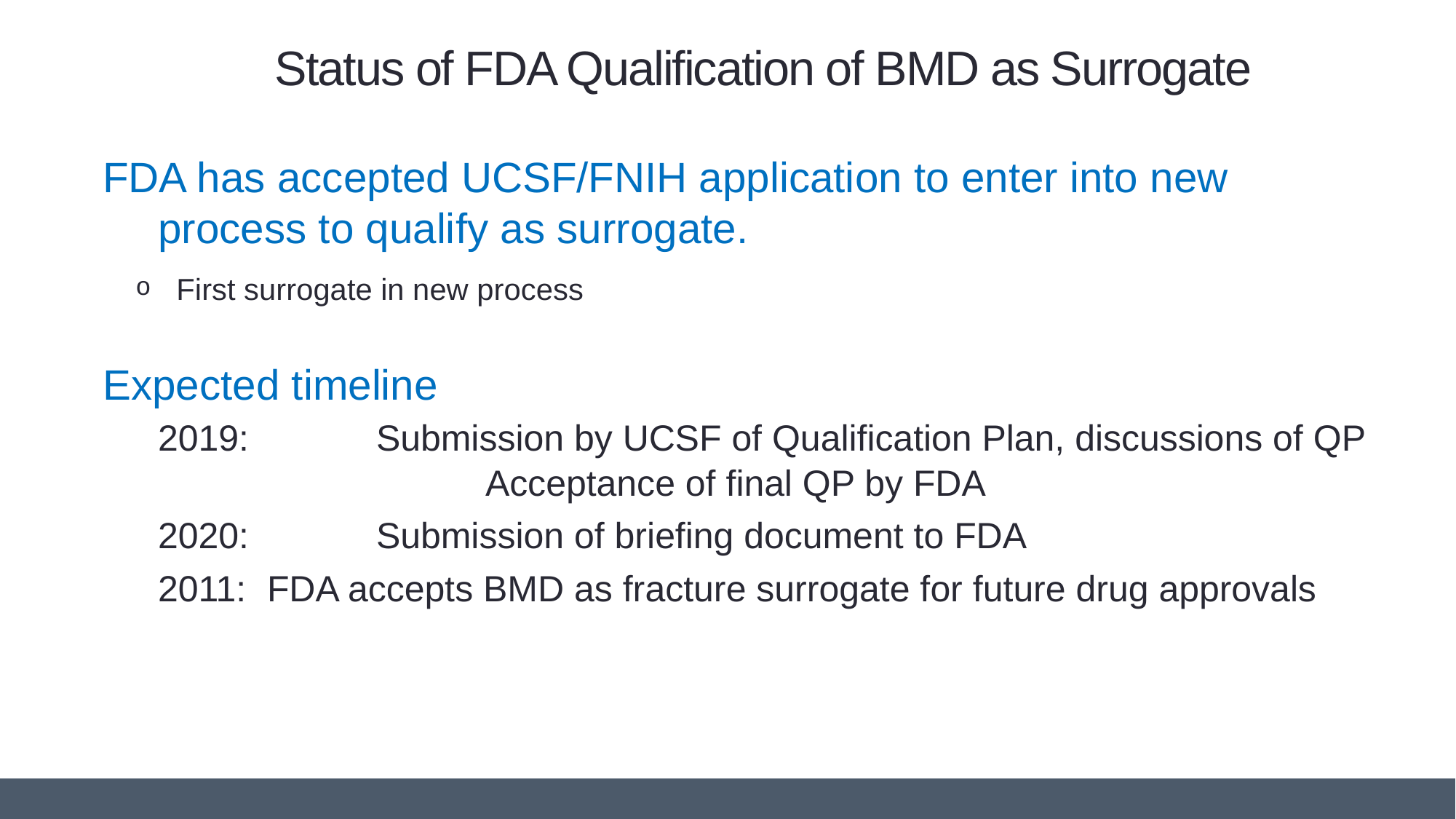

Status of FDA Qualification of BMD as Surrogate
FDA has accepted UCSF/FNIH application to enter into new process to qualify as surrogate.
First surrogate in new process

Expected timeline
	2019:  	Submission by UCSF of Qualification Plan, discussions of QP
				Acceptance of final QP by FDA
	2020:  	Submission of briefing document to FDA
	2011:  	FDA accepts BMD as fracture surrogate for future drug approvals